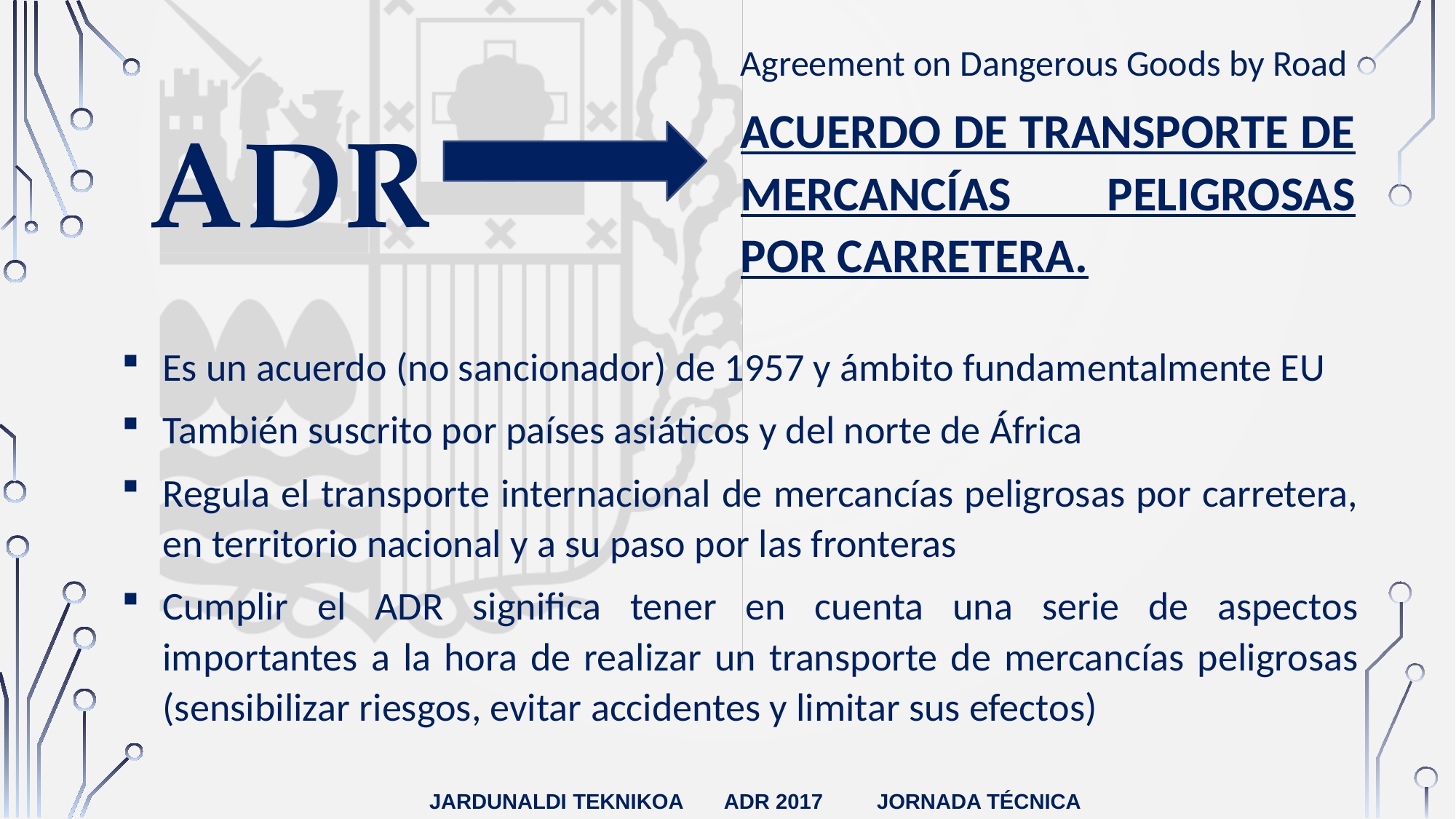

Agreement on Dangerous Goods by Road
ACUERDO DE TRANSPORTE DE MERCANCÍAS PELIGROSAS POR CARRETERA.
ADR

Es un acuerdo (no sancionador) de 1957 y ámbito fundamentalmente EU
También suscrito por países asiáticos y del norte de África
Regula el transporte internacional de mercancías peligrosas por carretera, en territorio nacional y a su paso por las fronteras
Cumplir el ADR significa tener en cuenta una serie de aspectos importantes a la hora de realizar un transporte de mercancías peligrosas (sensibilizar riesgos, evitar accidentes y limitar sus efectos)